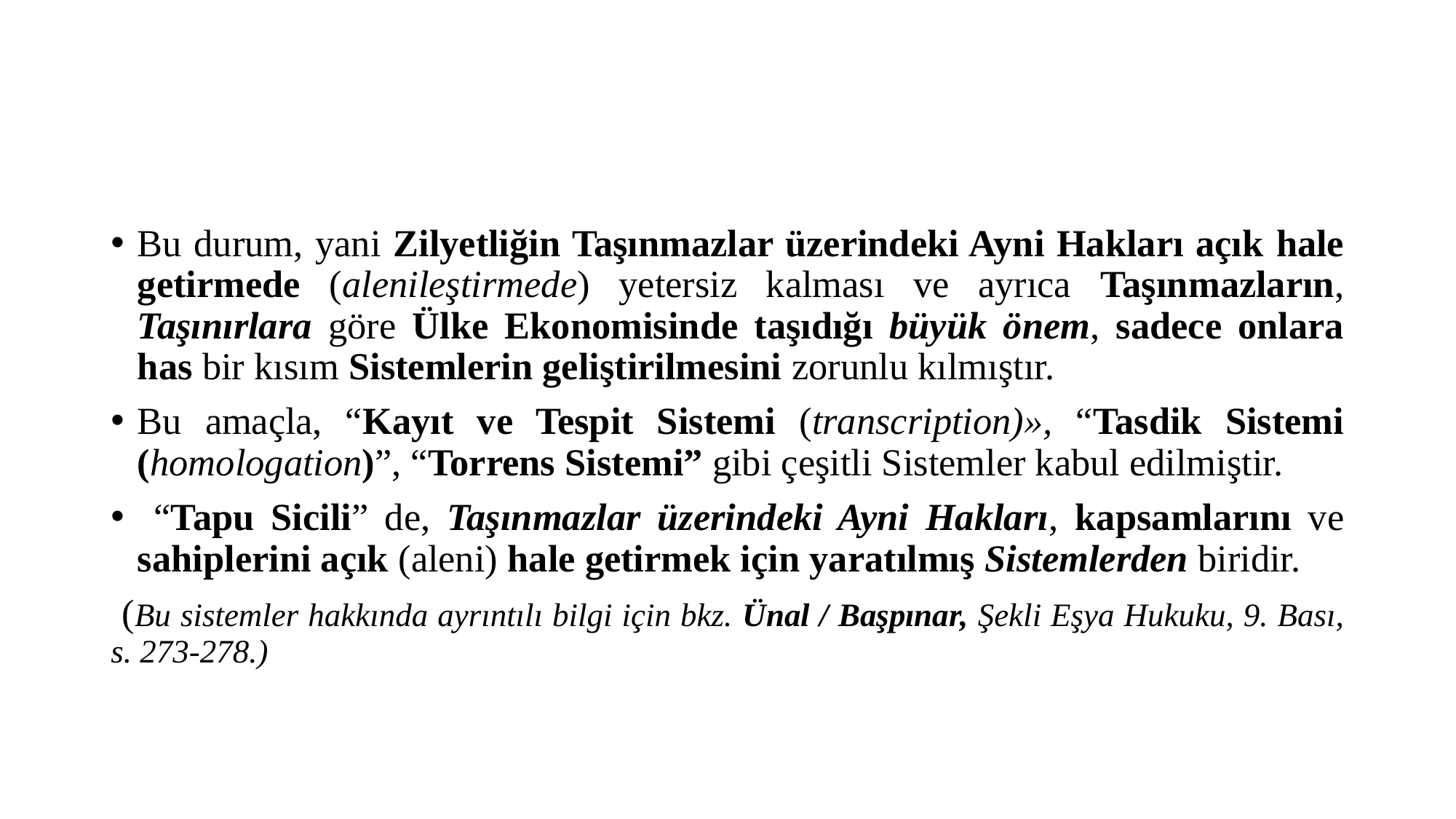

#
Bu durum, yani Zilyetliğin Taşınmazlar üzerindeki Ayni Hakları açık hale getirmede (alenileştirmede) yetersiz kalması ve ayrıca Taşınmazların, Taşınırlara göre Ülke Ekonomisinde taşıdığı büyük önem, sadece onlara has bir kısım Sistemlerin geliştirilmesini zorunlu kılmıştır.
Bu amaçla, “Kayıt ve Tespit Sistemi (transcription)», “Tasdik Sistemi (homologation)”, “Torrens Sistemi” gibi çeşitli Sistemler kabul edilmiştir.
 “Tapu Sicili” de, Taşınmazlar üzerindeki Ayni Hakları, kapsamlarını ve sahiplerini açık (aleni) hale getirmek için yaratılmış Sistemlerden biridir.
 (Bu sistemler hakkında ayrıntılı bilgi için bkz. Ünal / Başpınar, Şekli Eşya Hukuku, 9. Bası, s. 273-278.)